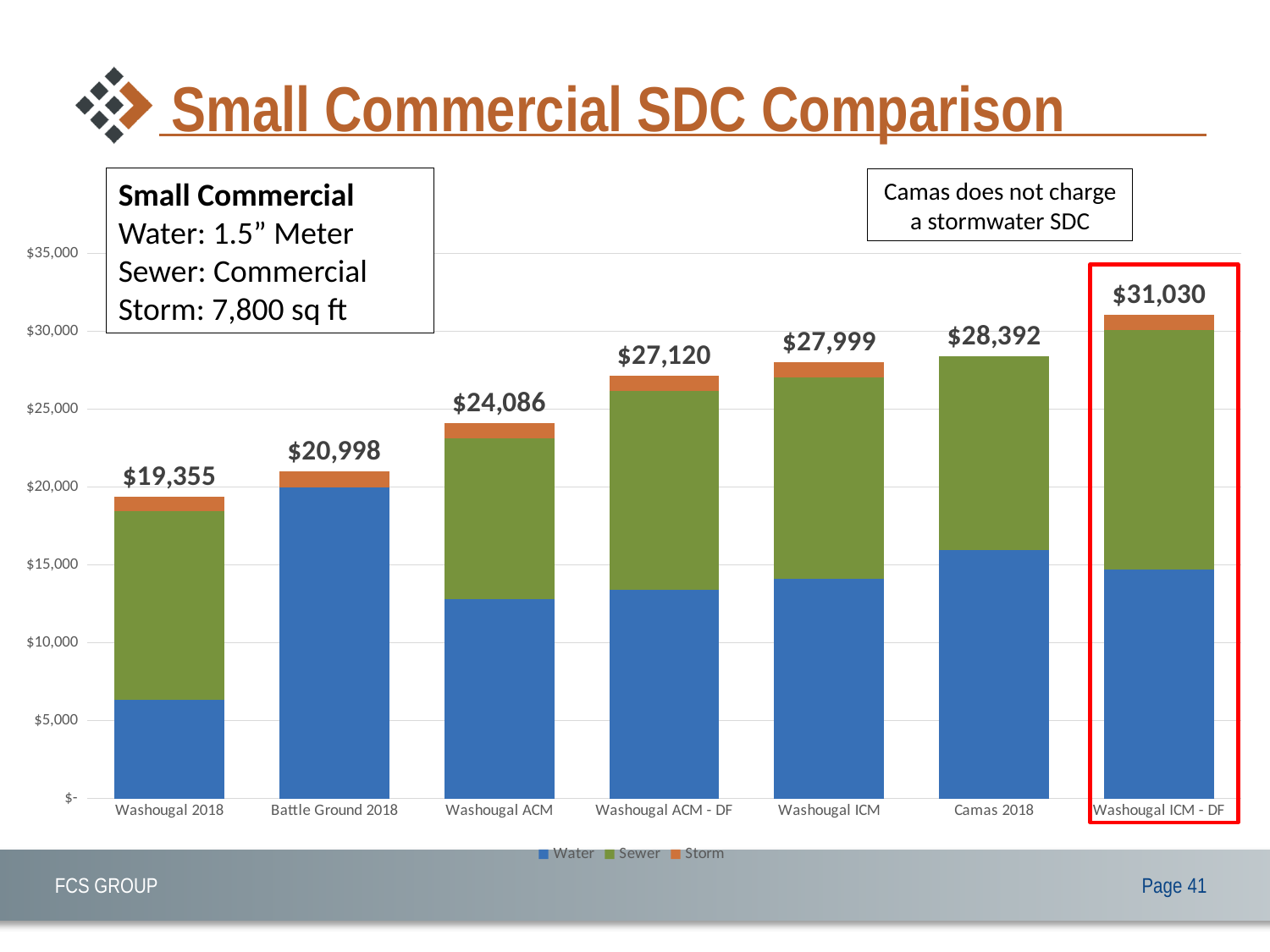

# Small Commercial SDC Comparison
Small Commercial
Water: 1.5” Meter
Sewer: Commercial
Storm: 7,800 sq ft
Camas does not charge a stormwater SDC

### Chart

| Category | Water | Sewer | Storm | Total |
|---|---|---|---|---|
| Washougal 2018 | 6350.0 | 12105.0 | 900.0 | 19355.0 |
| Battle Ground 2018 | 19963.36 | 0.0 | 1034.8 | 20998.16 |
| Washougal ACM | 12780.54 | 10367.3 | 938.0 | 24085.84 |
| Washougal ACM - DF | 13376.61 | 12805.4 | 938.0 | 27120.010000000002 |
| Washougal ICM | 14119.2 | 12923.65 | 956.0 | 27998.85 |
| Camas 2018 | 15925.0 | 12467.0 | 0.0 | 28392.0 |
| Washougal ICM - DF | 14711.94 | 15361.75 | 956.0 | 31029.690000000002 |